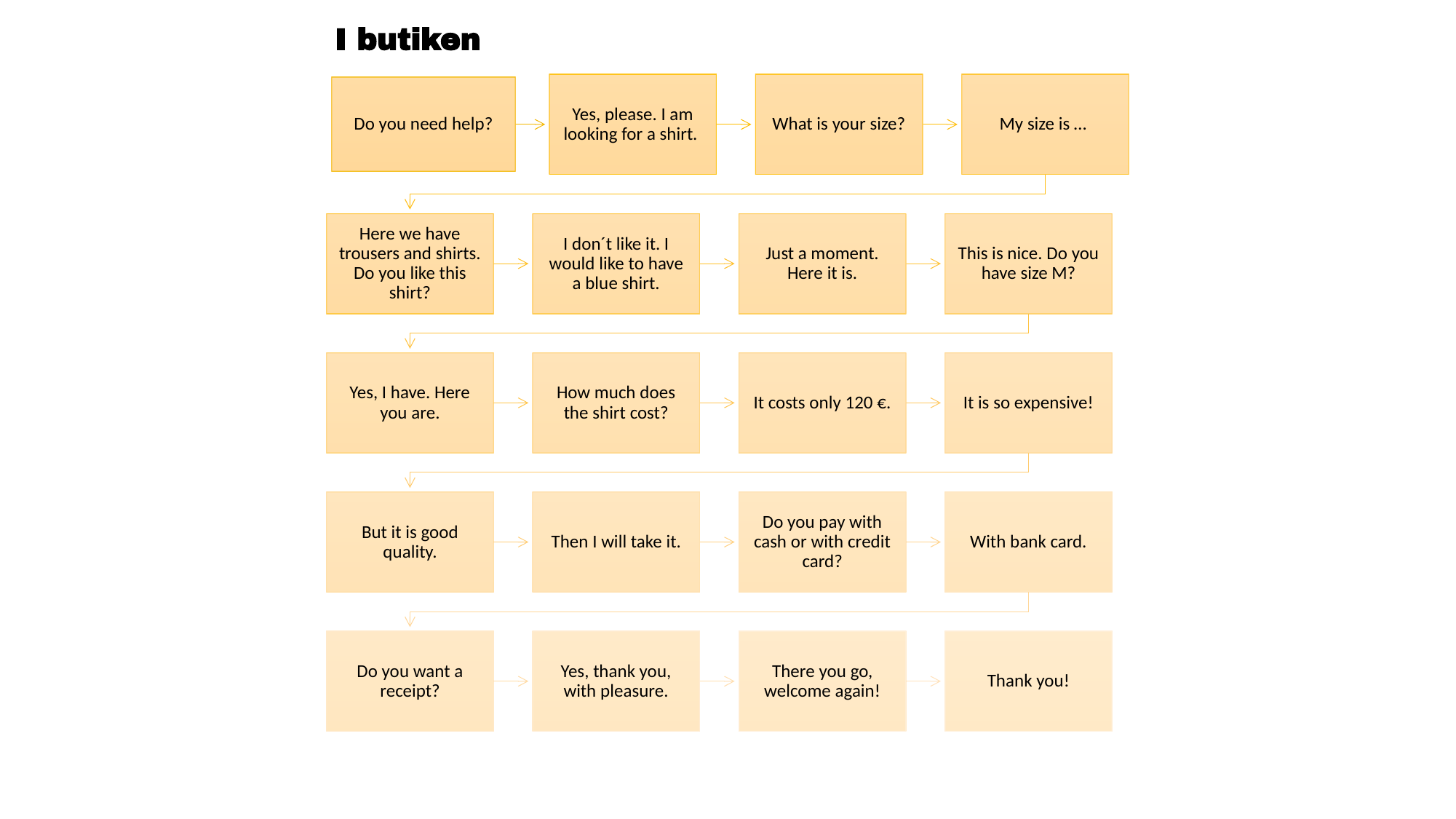

I butiken

Do you need help?

Yes, please. I am looking for a shirt.

What is your size?

My size is …

Here we have trousers and shirts. Do you like this shirt?

I don´t like it. I would like to have a blue shirt.

Just a moment. Here it is.

This is nice. Do you have size M?

Yes, I have. Here you are.

How much does the shirt cost?

It costs only 120 €.

It is so expensive!

But it is good quality.

Then I will take it.

Do you pay with cash or with credit card?

With bank card.

Do you want a receipt?

Yes, thank you, with pleasure.

There you go, welcome again!
Thank you!